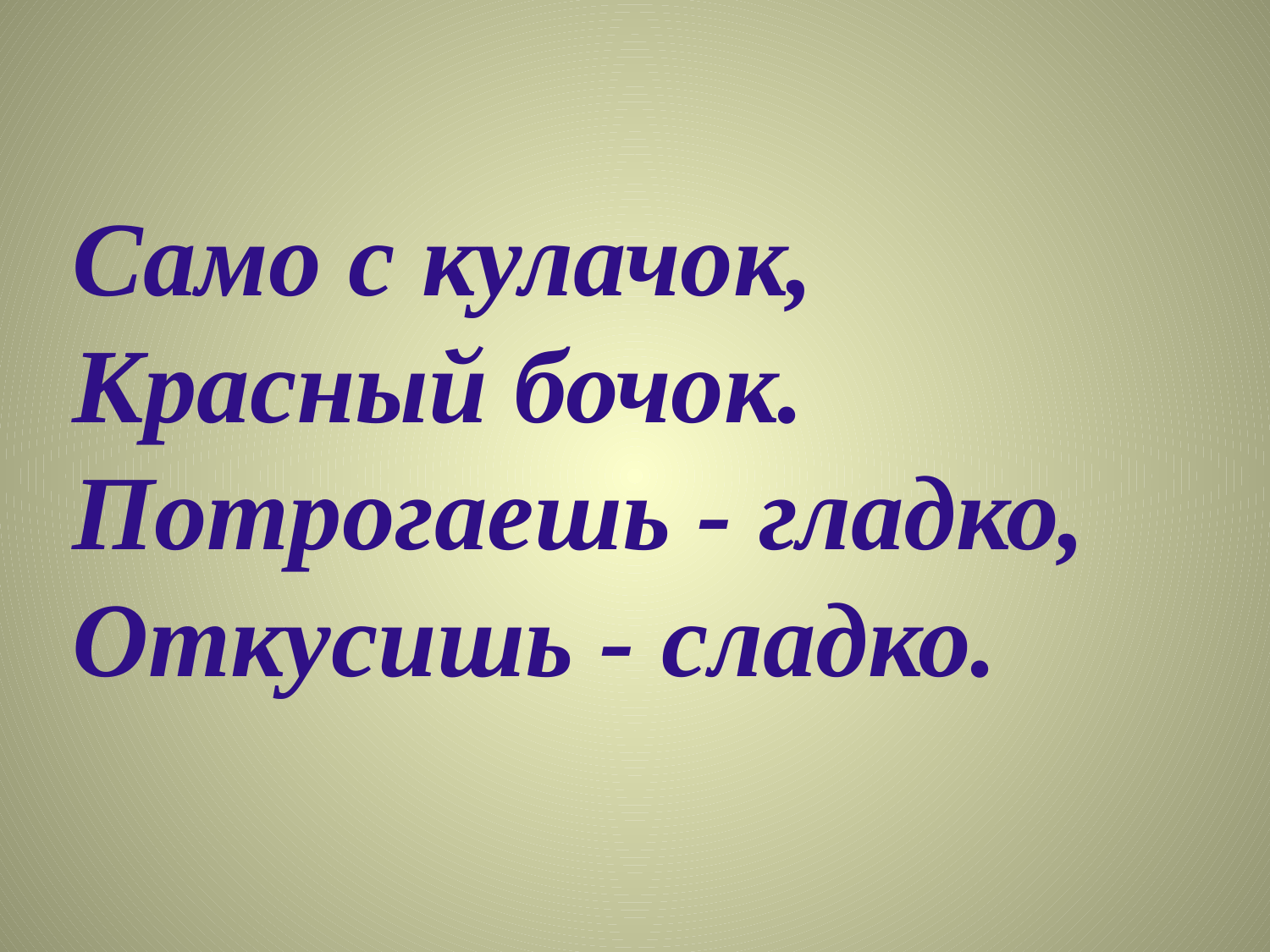

Само с кулачок, Красный бочок.
Потрогаешь - гладко, Откусишь - сладко.